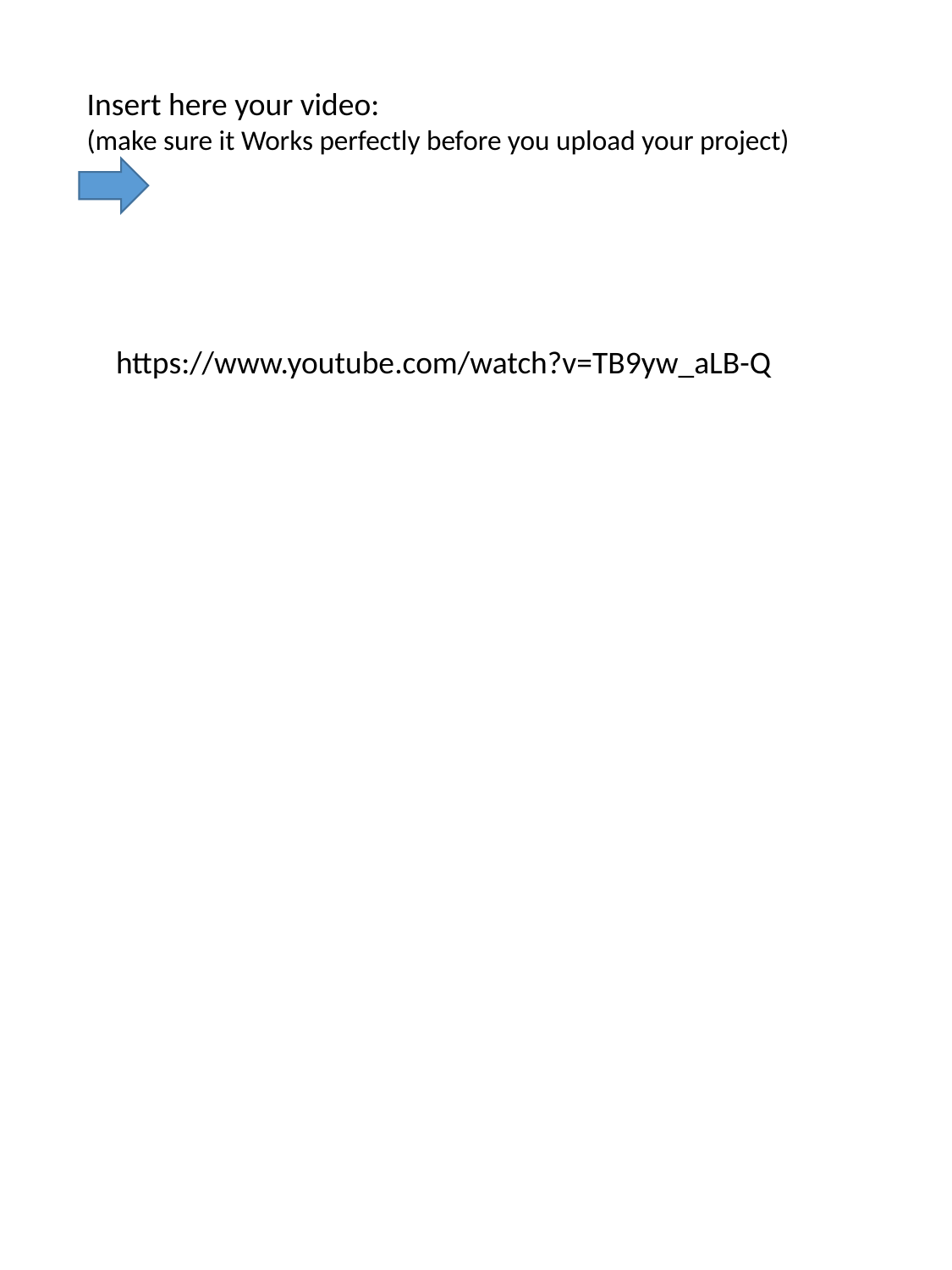

Insert here your video:
(make sure it Works perfectly before you upload your project)

https://www.youtube.com/watch?v=TB9yw_aLB-Q